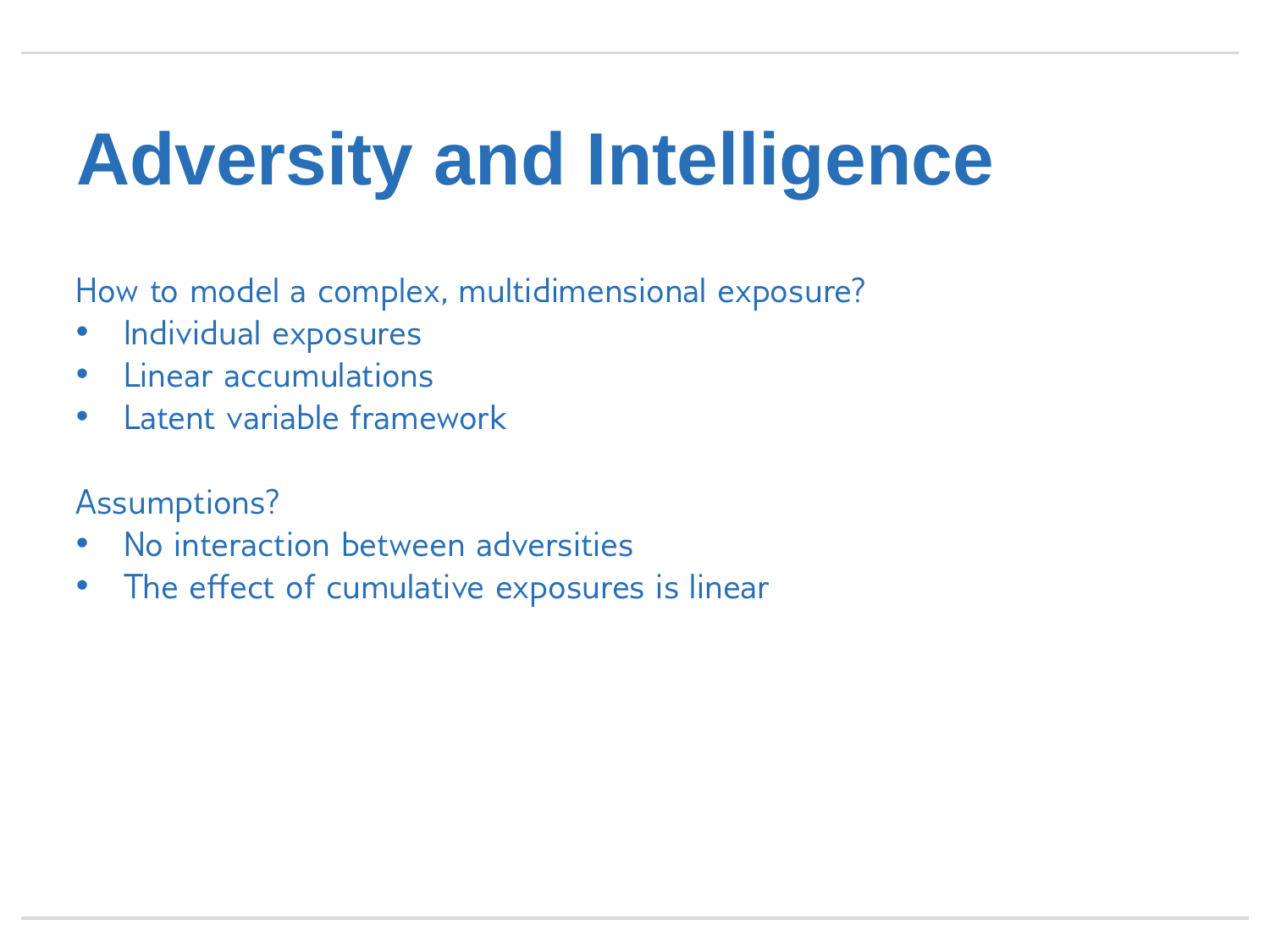

# Adversity and Intelligence
How to model a complex, multidimensional exposure?
Individual exposures
Linear accumulations
Latent variable framework

Assumptions?
No interaction between adversities
The effect of cumulative exposures is linear